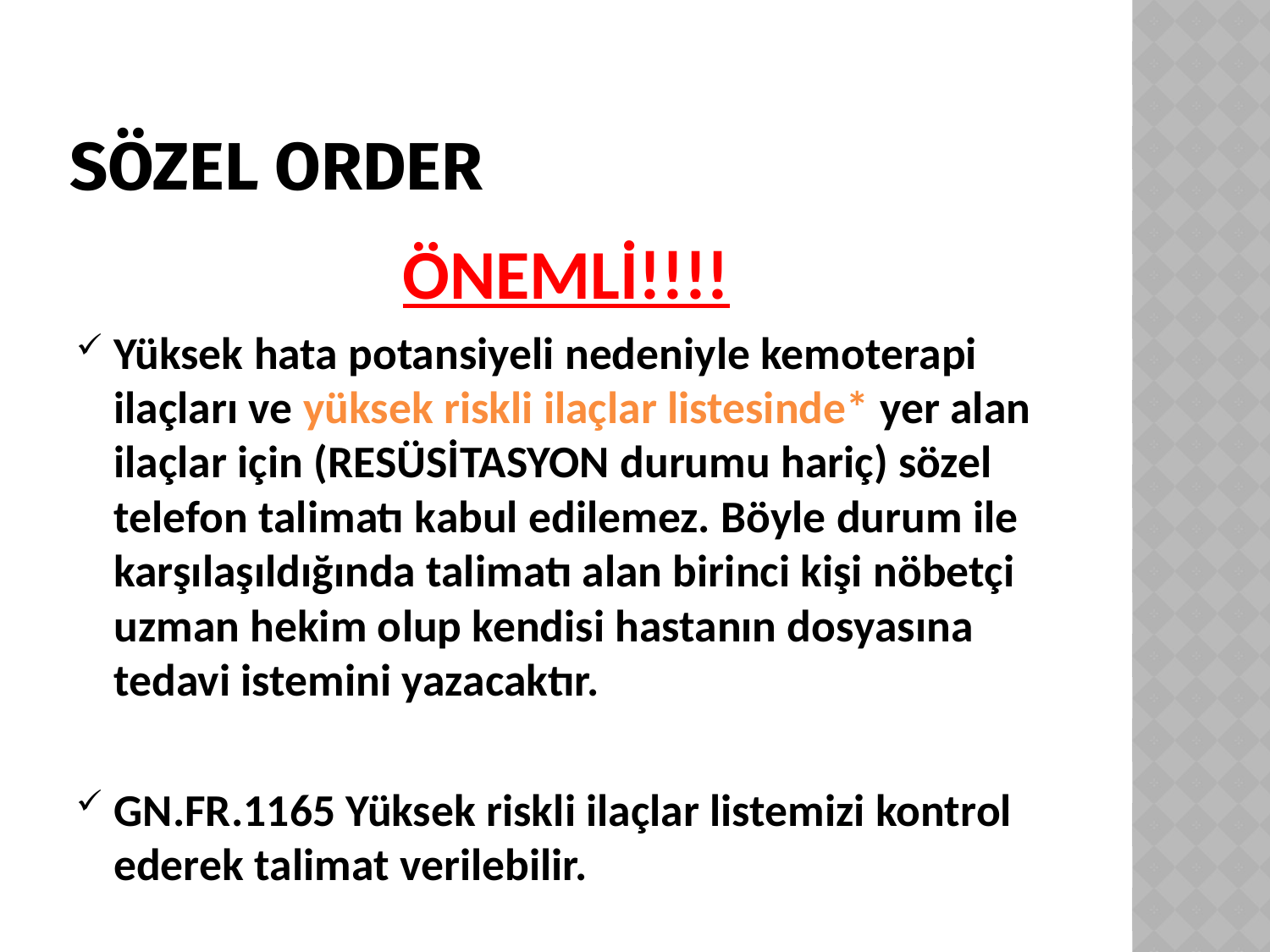

# SÖZEL ORDER
ÖNEMLİ!!!!
Yüksek hata potansiyeli nedeniyle kemoterapi ilaçları ve yüksek riskli ilaçlar listesinde* yer alan ilaçlar için (RESÜSİTASYON durumu hariç) sözel telefon talimatı kabul edilemez. Böyle durum ile karşılaşıldığında talimatı alan birinci kişi nöbetçi uzman hekim olup kendisi hastanın dosyasına tedavi istemini yazacaktır.

GN.FR.1165 Yüksek riskli ilaçlar listemizi kontrol ederek talimat verilebilir.